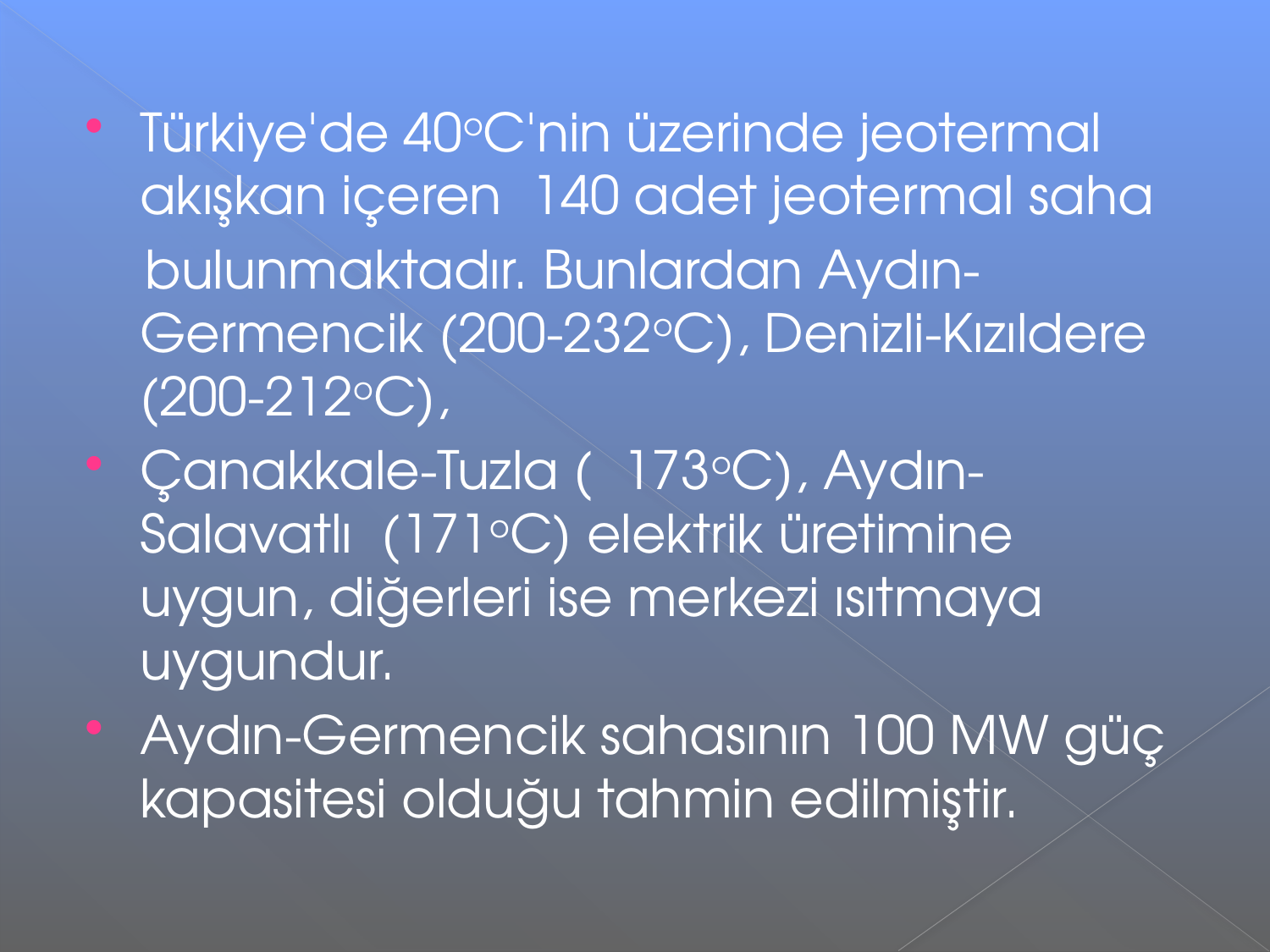

Türkiye'de 40oC'nin üzerinde jeotermal akışkan içeren  140 adet jeotermal saha
    bulunmaktadır. Bunlardan Aydın-Germencik (200-232oC), Denizli-Kızıldere (200-212oC),
Çanakkale-Tuzla (  173oC), Aydın-Salavatlı  (171oC) elektrik üretimine uygun, diğerleri ise merkezi ısıtmaya uygundur.
Aydın-Germencik sahasının 100 MW güç kapasitesi olduğu tahmin edilmiştir.